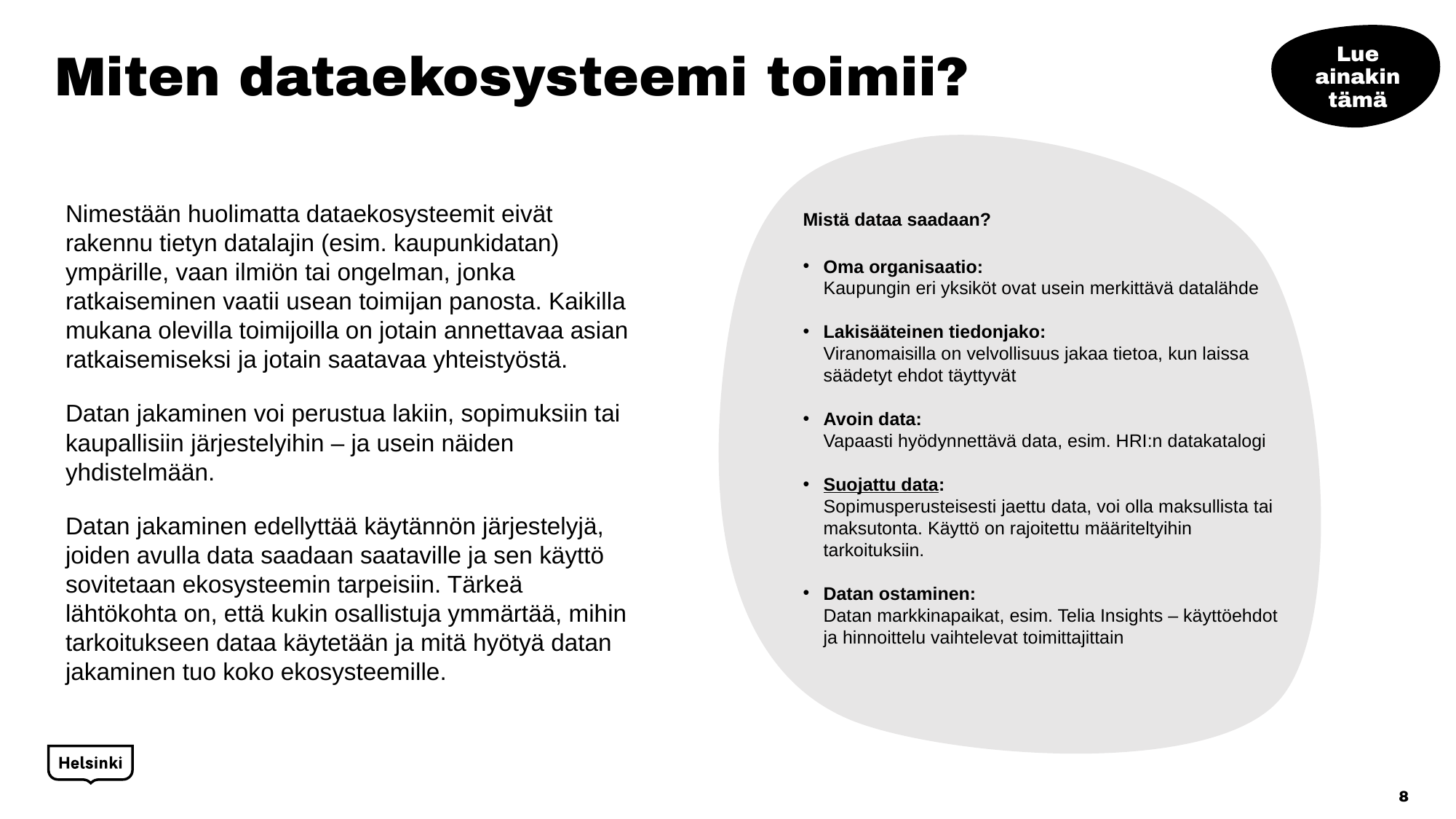

Lue ainakin tämä
Miten dataekosysteemi toimii?

Nimestään huolimatta dataekosysteemit eivät rakennu tietyn datalajin (esim. kaupunkidatan) ympärille, vaan ilmiön tai ongelman, jonka ratkaiseminen vaatii usean toimijan panosta. Kaikilla mukana olevilla toimijoilla on jotain annettavaa asian ratkaisemiseksi ja jotain saatavaa yhteistyöstä.

Datan jakaminen voi perustua lakiin, sopimuksiin tai kaupallisiin järjestelyihin – ja usein näiden yhdistelmään.

Datan jakaminen edellyttää käytännön järjestelyjä, joiden avulla data saadaan saataville ja sen käyttö sovitetaan ekosysteemin tarpeisiin. Tärkeä lähtökohta on, että kukin osallistuja ymmärtää, mihin tarkoitukseen dataa käytetään ja mitä hyötyä datan jakaminen tuo koko ekosysteemille.
Mistä dataa saadaan?

Oma organisaatio:
Kaupungin eri yksiköt ovat usein merkittävä datalähde

Lakisääteinen tiedonjako:
Viranomaisilla on velvollisuus jakaa tietoa, kun laissa säädetyt ehdot täyttyvät

Avoin data:
Vapaasti hyödynnettävä data, esim. HRI:n datakatalogi
Suojattu data:
Sopimusperusteisesti jaettu data, voi olla maksullista tai maksutonta. Käyttö on rajoitettu määriteltyihin tarkoituksiin.

Datan ostaminen:
Datan markkinapaikat, esim. Telia Insights – käyttöehdot ja hinnoittelu vaihtelevat toimittajittain